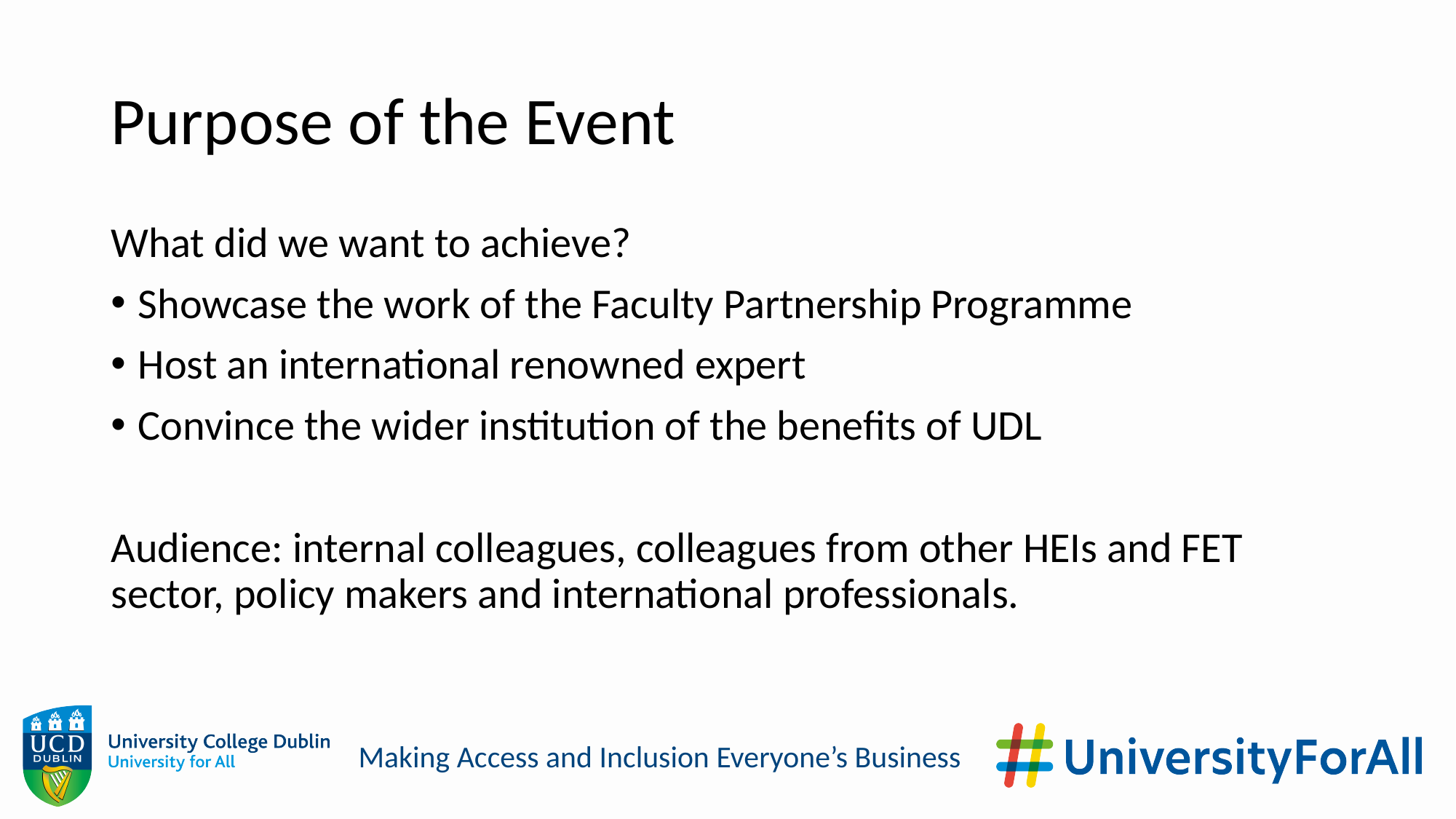

# Purpose of the Event
What did we want to achieve?
Showcase the work of the Faculty Partnership Programme
Host an international renowned expert
Convince the wider institution of the benefits of UDL

Audience: internal colleagues, colleagues from other HEIs and FET sector, policy makers and international professionals.